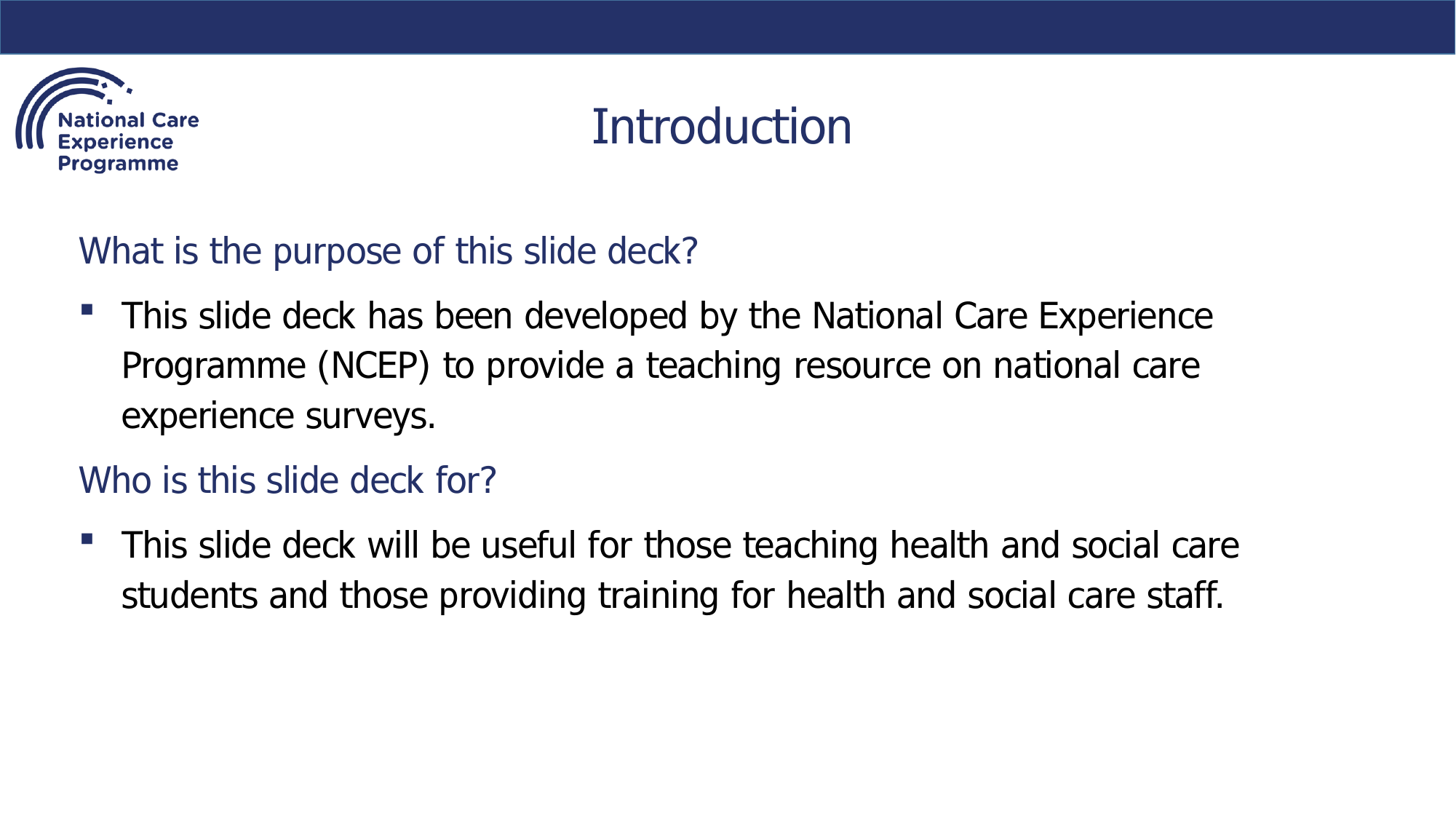

# Introduction
What is the purpose of this slide deck?
This slide deck has been developed by the National Care Experience Programme (NCEP) to provide a teaching resource on national care experience surveys.
Who is this slide deck for?
This slide deck will be useful for those teaching health and social care students and those providing training for health and social care staff.